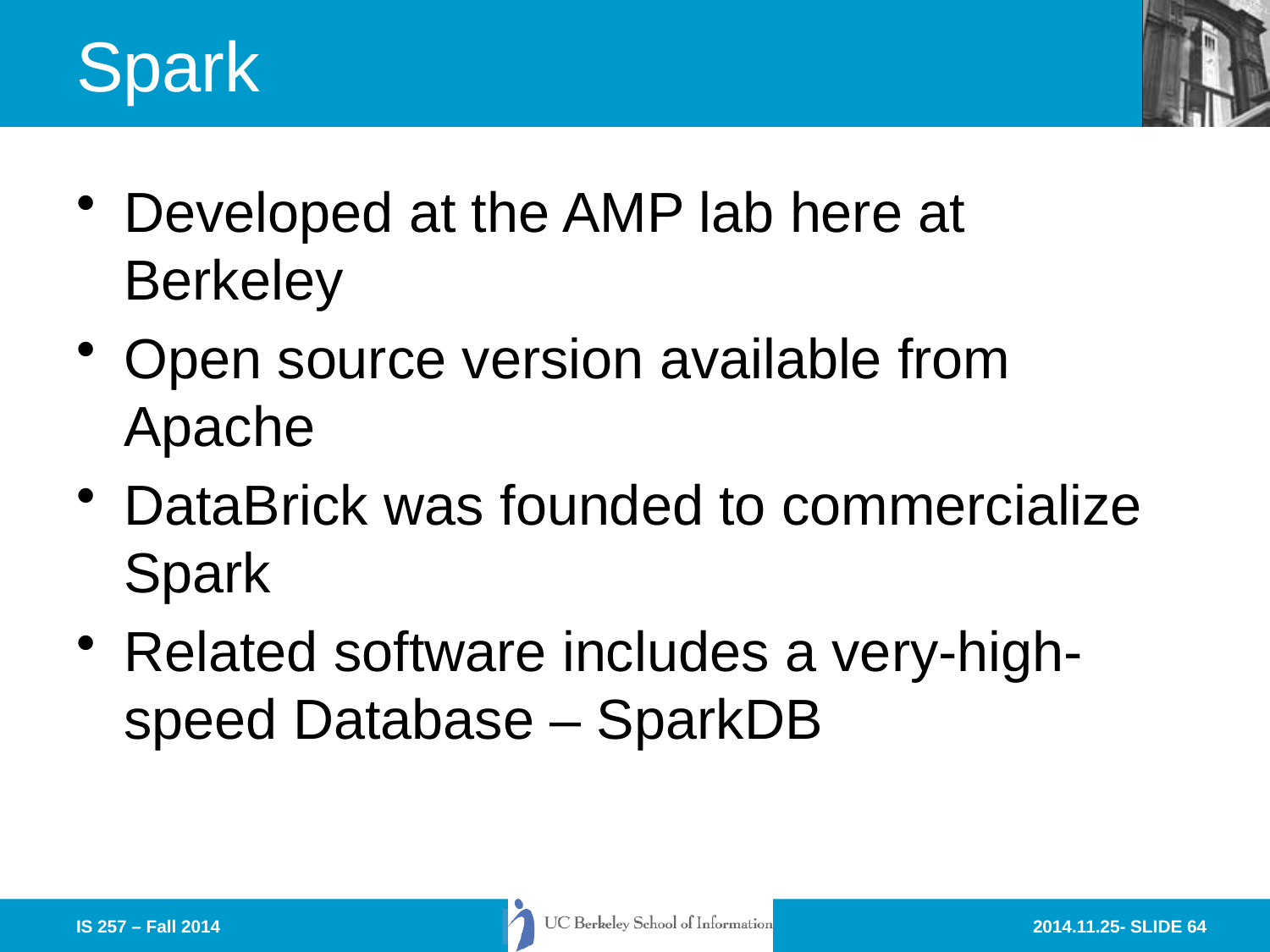

# Spark
Developed at the AMP lab here at Berkeley
Open source version available from Apache
DataBrick was founded to commercialize Spark
Related software includes a very-high-speed Database – SparkDB

IS 257 – Fall 2014